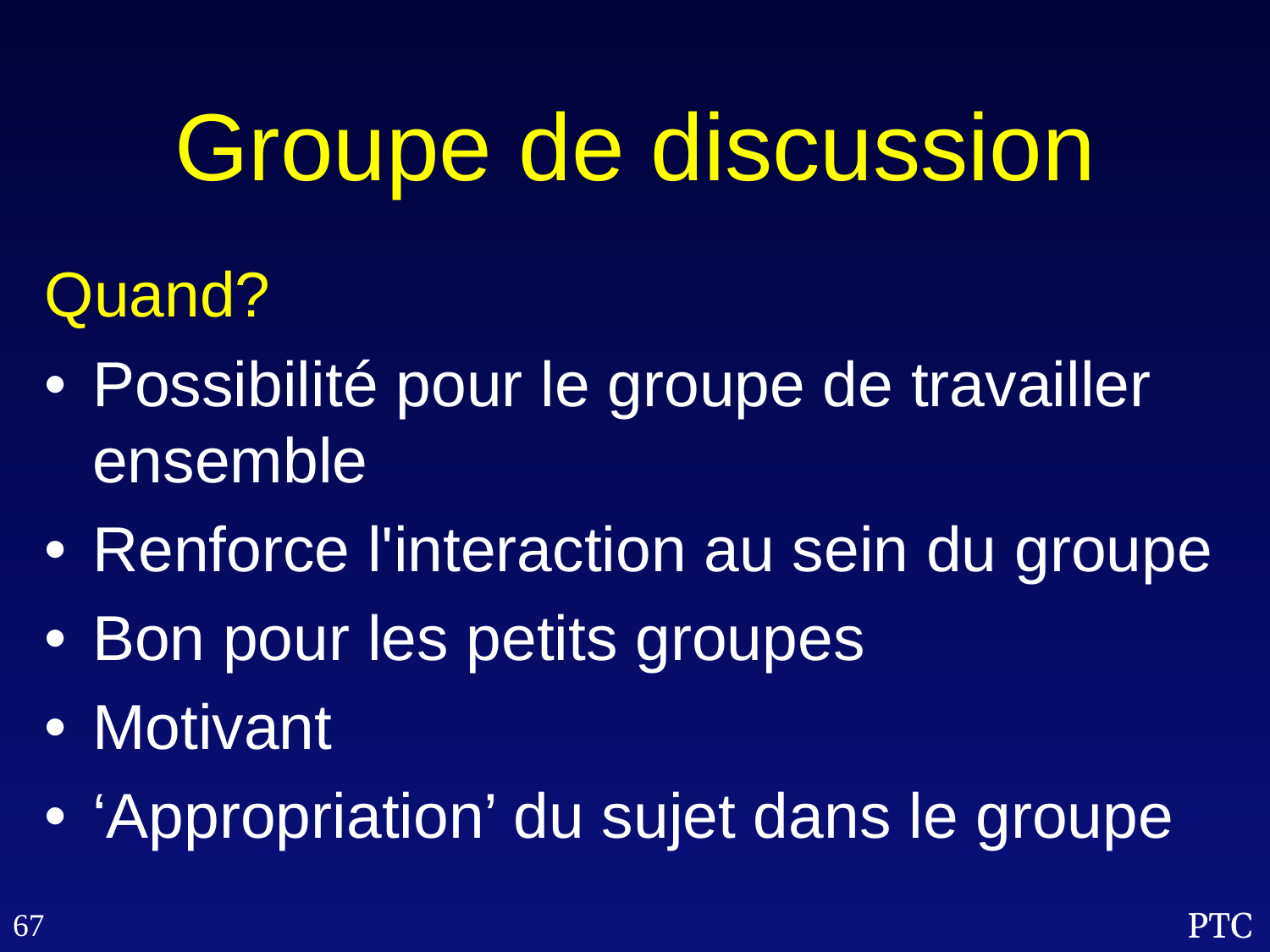

# Groupe de discussion
Quand?
Possibilité pour le groupe de travailler ensemble
Renforce l'interaction au sein du groupe
Bon pour les petits groupes
Motivant
‘Appropriation’ du sujet dans le groupe
67